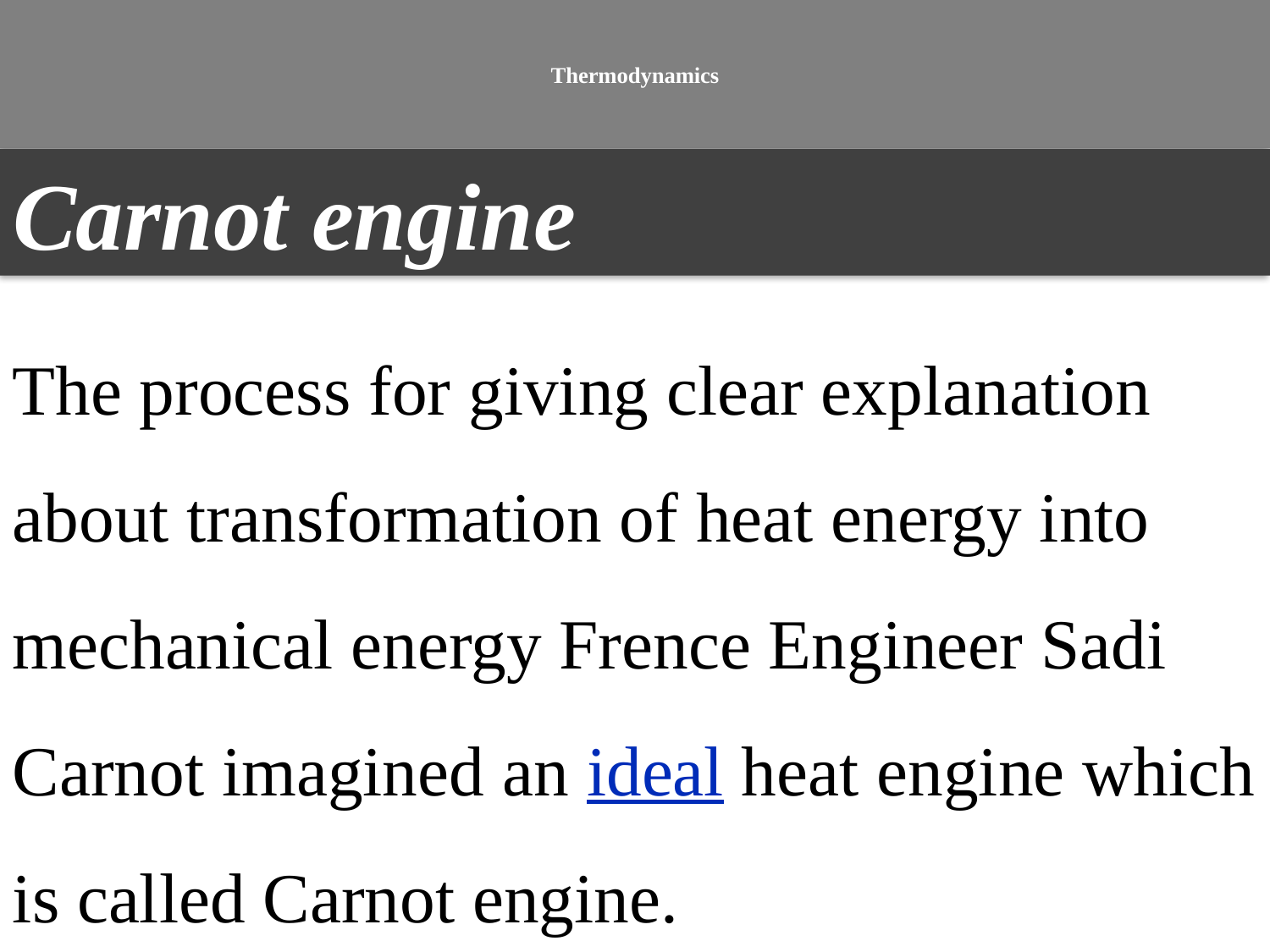

# Thermodynamics
Carnot engine
The process for giving clear explanation about transformation of heat energy into mechanical energy Frence Engineer Sadi Carnot imagined an ideal heat engine which is called Carnot engine.